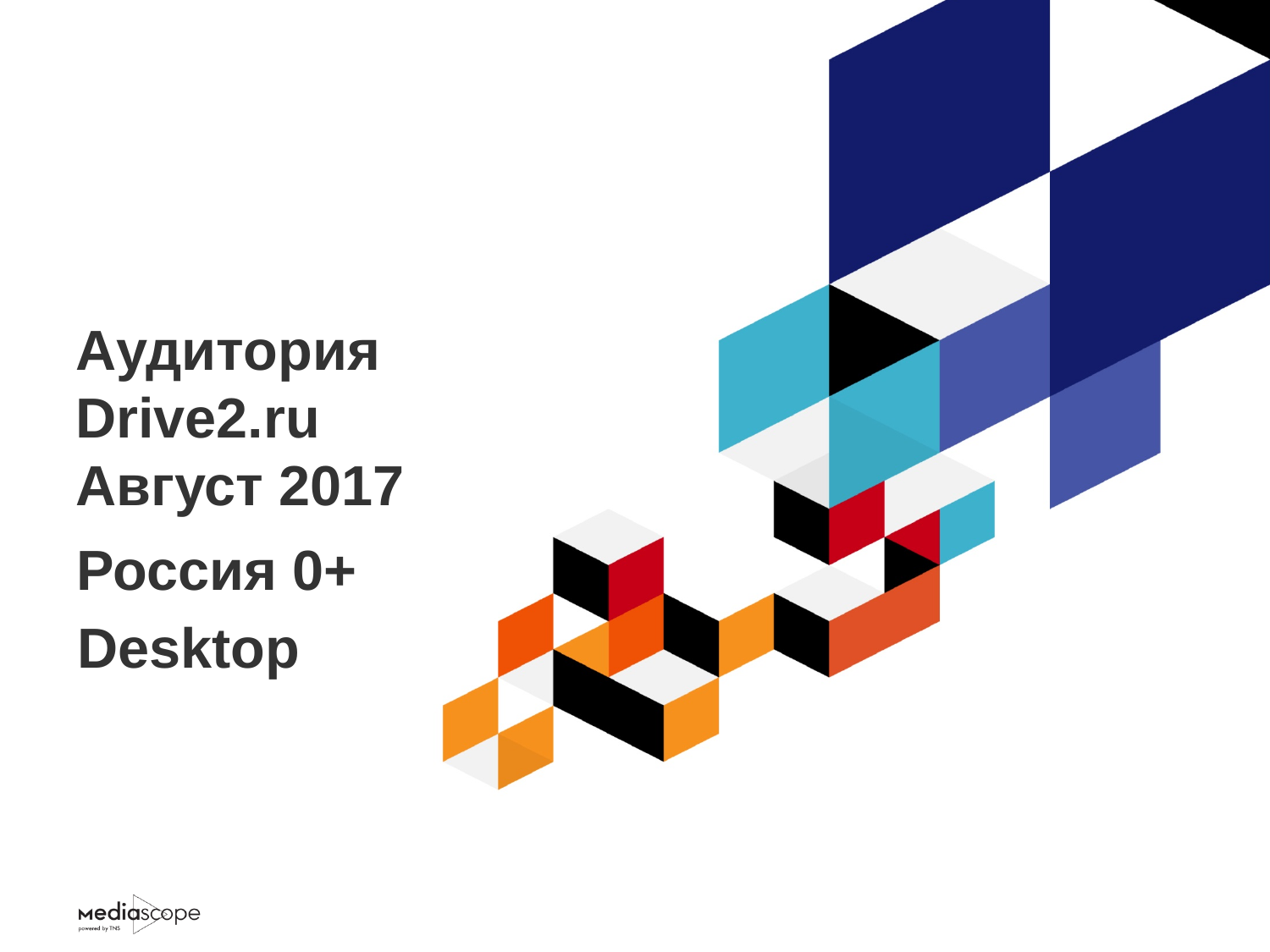

# Аудитория Drive2.ru Август 2017
Россия 0+
Desktop